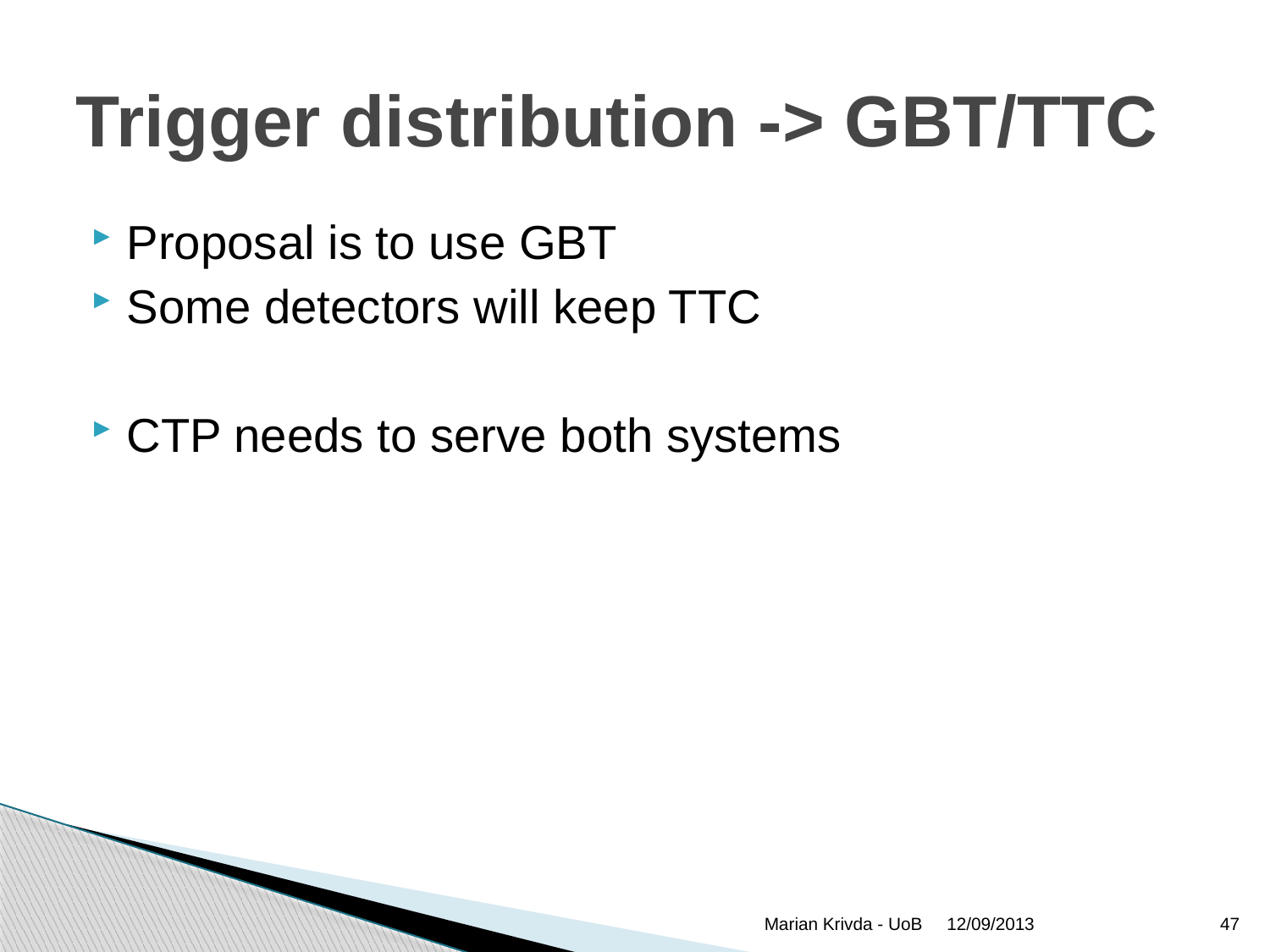

# Trigger distribution -> GBT/TTC
Proposal is to use GBT
Some detectors will keep TTC

CTP needs to serve both systems
Marian Krivda - UoB
12/09/2013
47